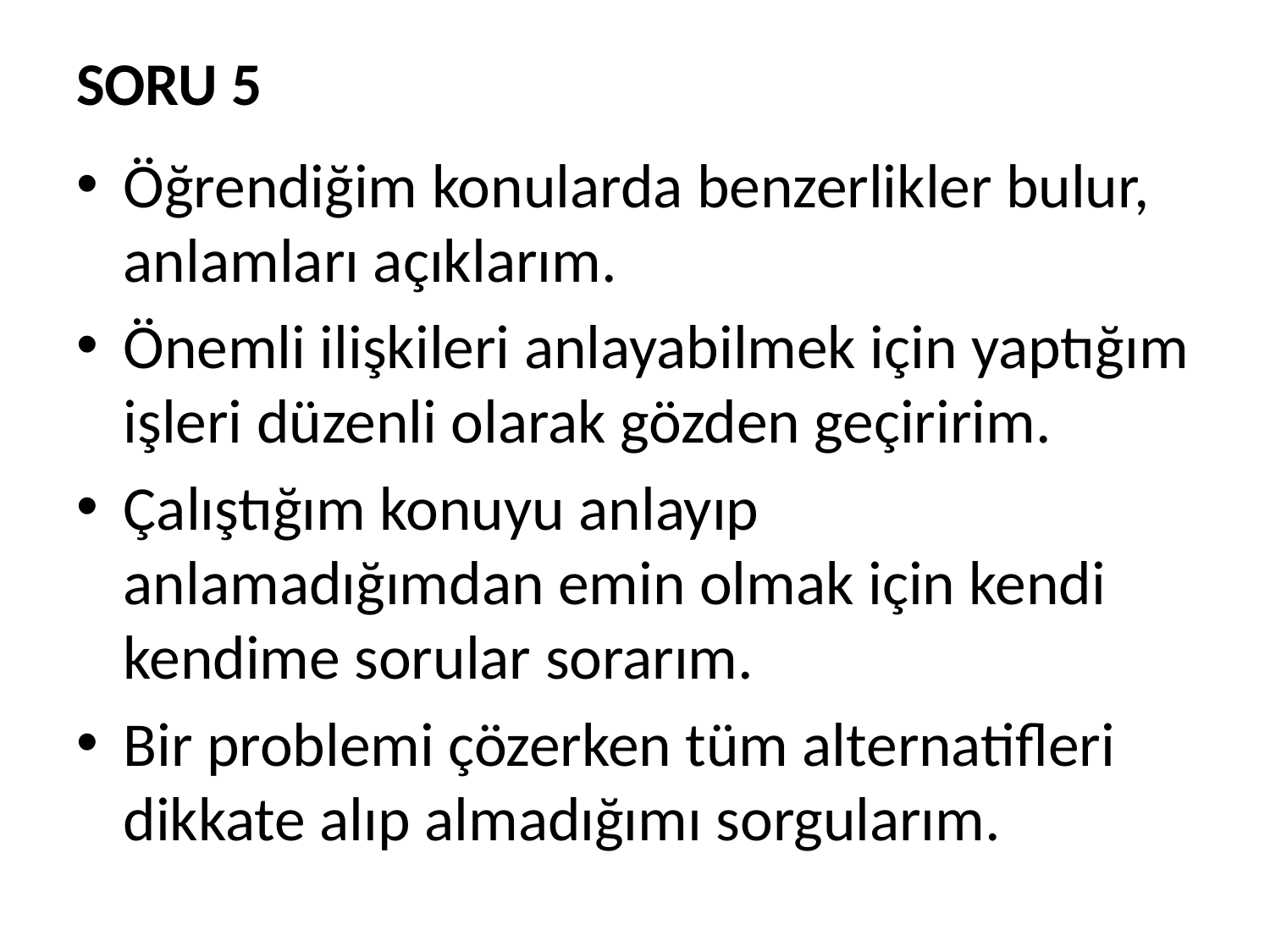

# SORU 5
Öğrendiğim konularda benzerlikler bulur, anlamları açıklarım.
Önemli ilişkileri anlayabilmek için yaptığım işleri düzenli olarak gözden geçiririm.
Çalıştığım konuyu anlayıp anlamadığımdan emin olmak için kendi kendime sorular sorarım.
Bir problemi çözerken tüm alternatifleri dikkate alıp almadığımı sorgularım.